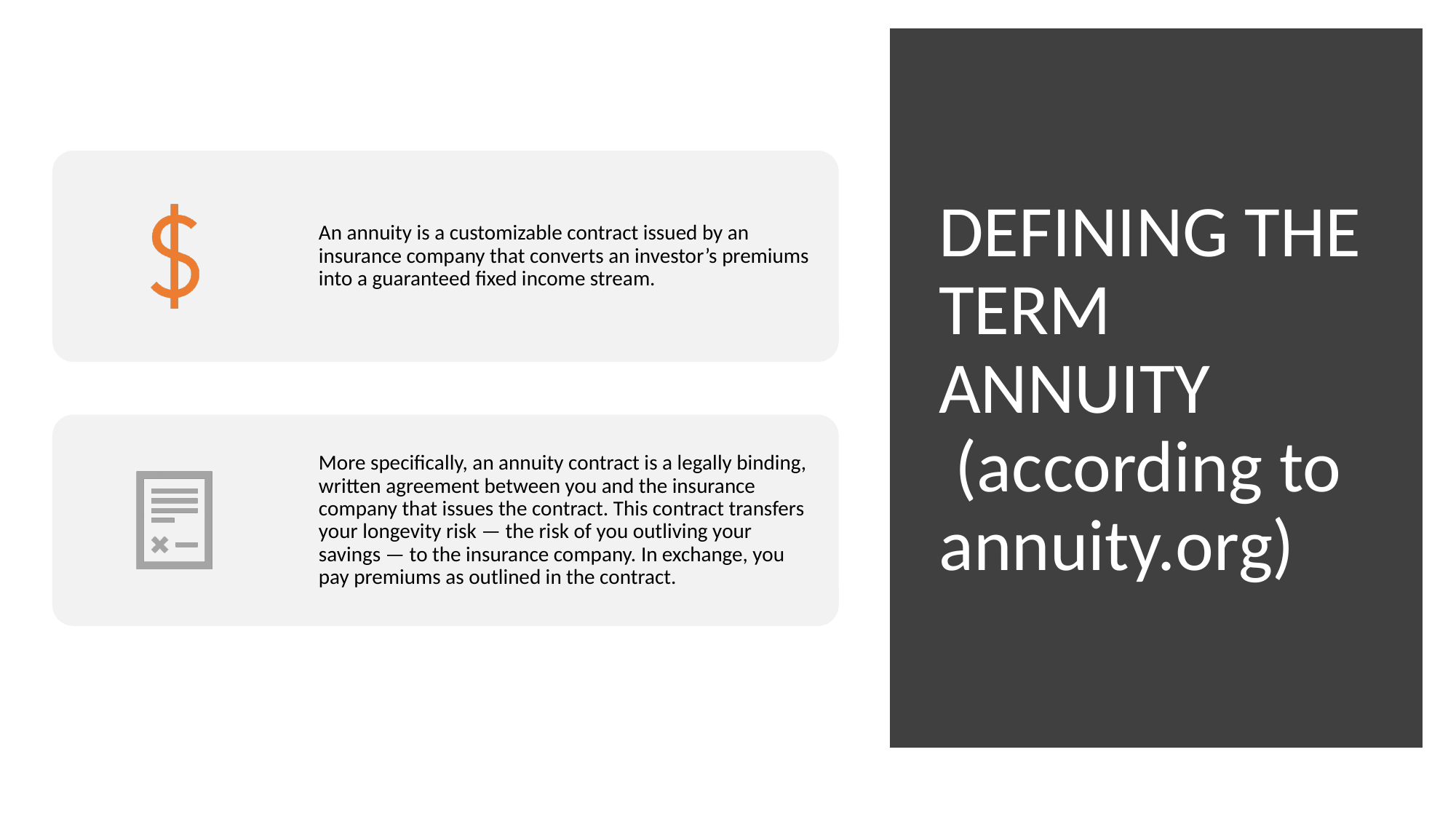

An annuity is a customizable contract issued by an insurance company that converts an investor’s premiums into a guaranteed fixed income stream.
More specifically, an annuity contract is a legally binding, written agreement between you and the insurance company that issues the contract. This contract transfers your longevity risk — the risk of you outliving your savings — to the insurance company. In exchange, you pay premiums as outlined in the contract.

# DEFINING THE TERM ANNUITY (according to annuity.org)